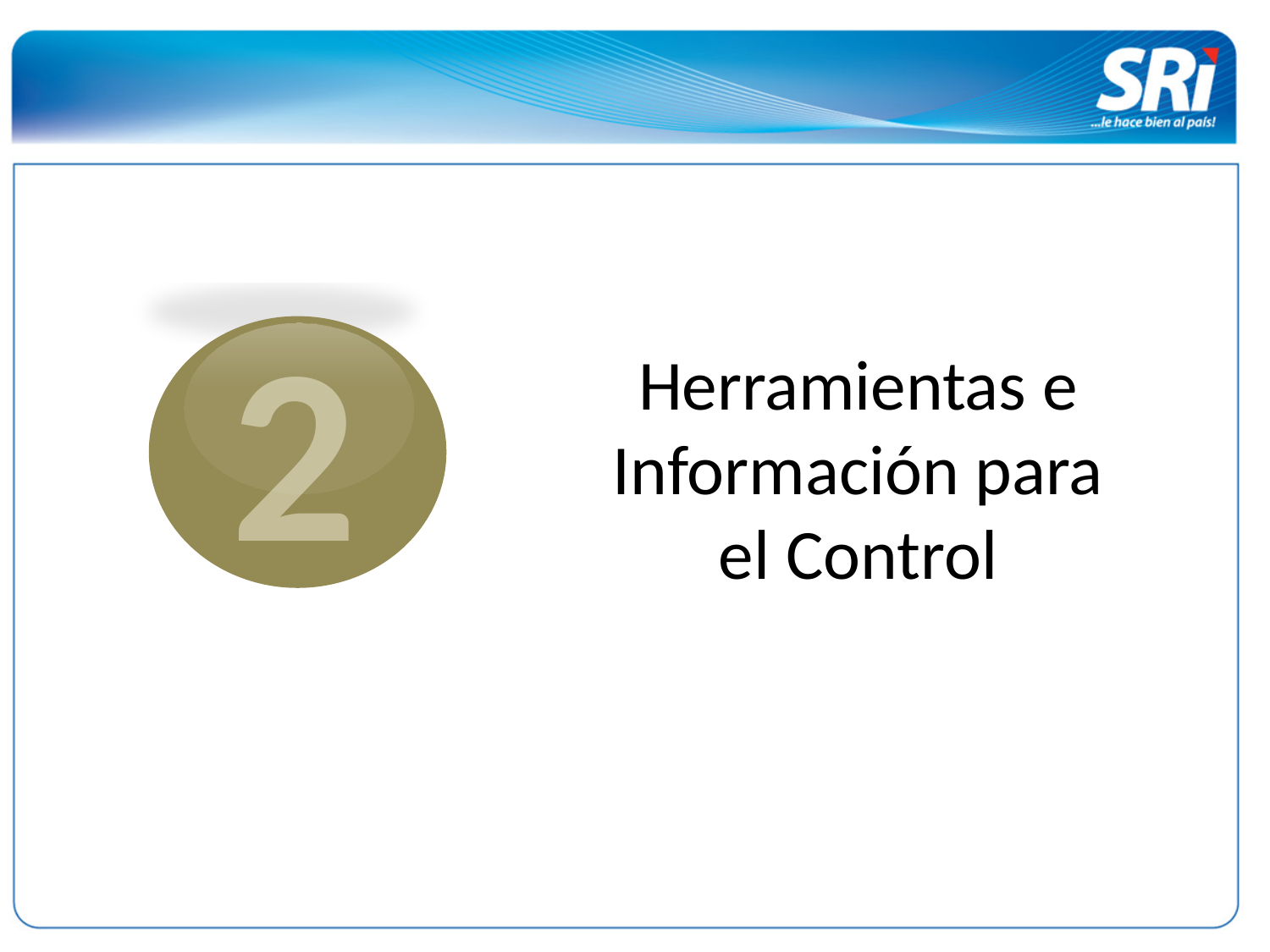

2

Herramientas e Información para el Control